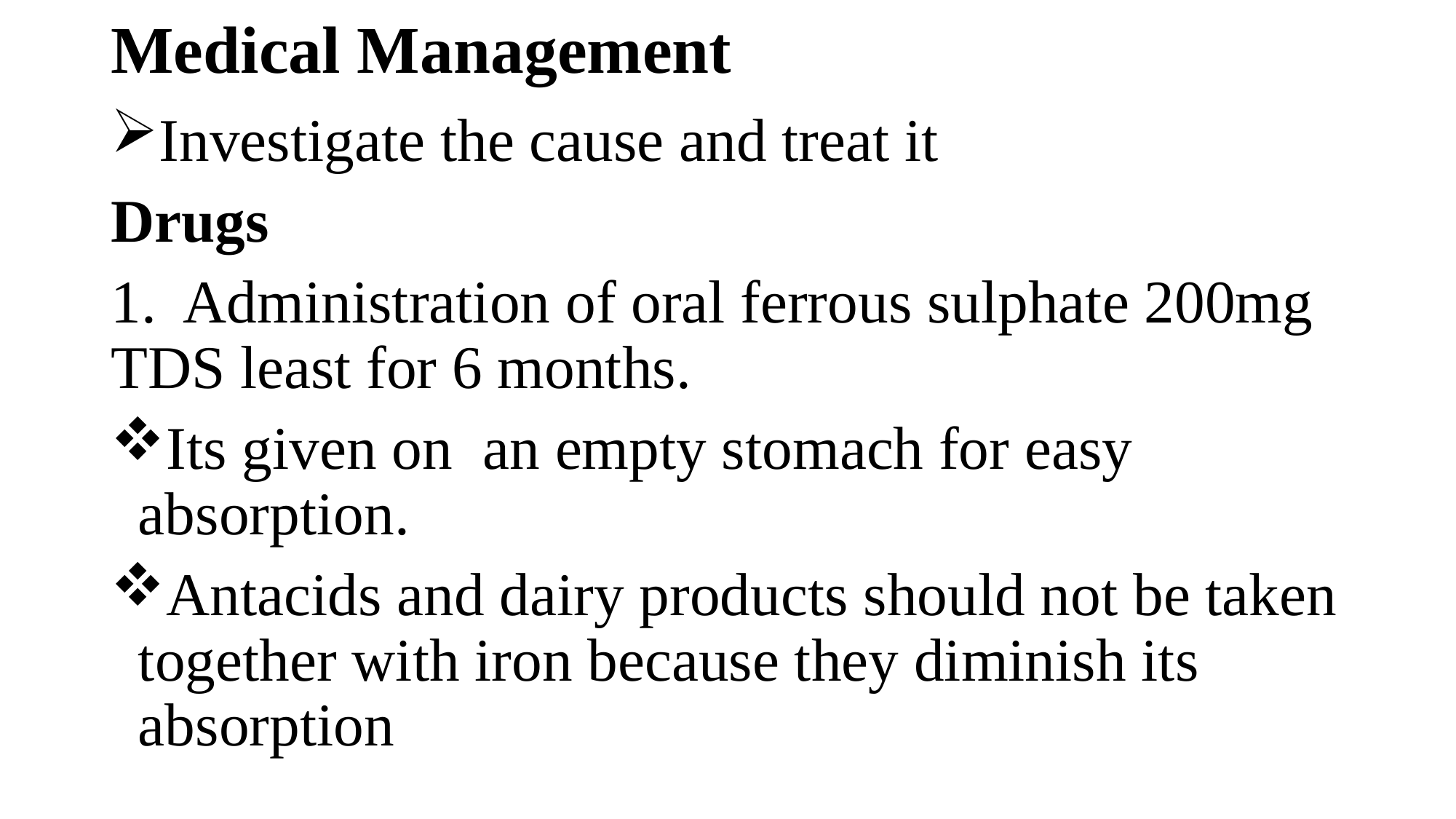

# Medical Management
Investigate the cause and treat it
Drugs
1.  Administration of oral ferrous sulphate 200mg TDS least for 6 months.
Its given on  an empty stomach for easy absorption.
Antacids and dairy products should not be taken together with iron because they diminish its absorption